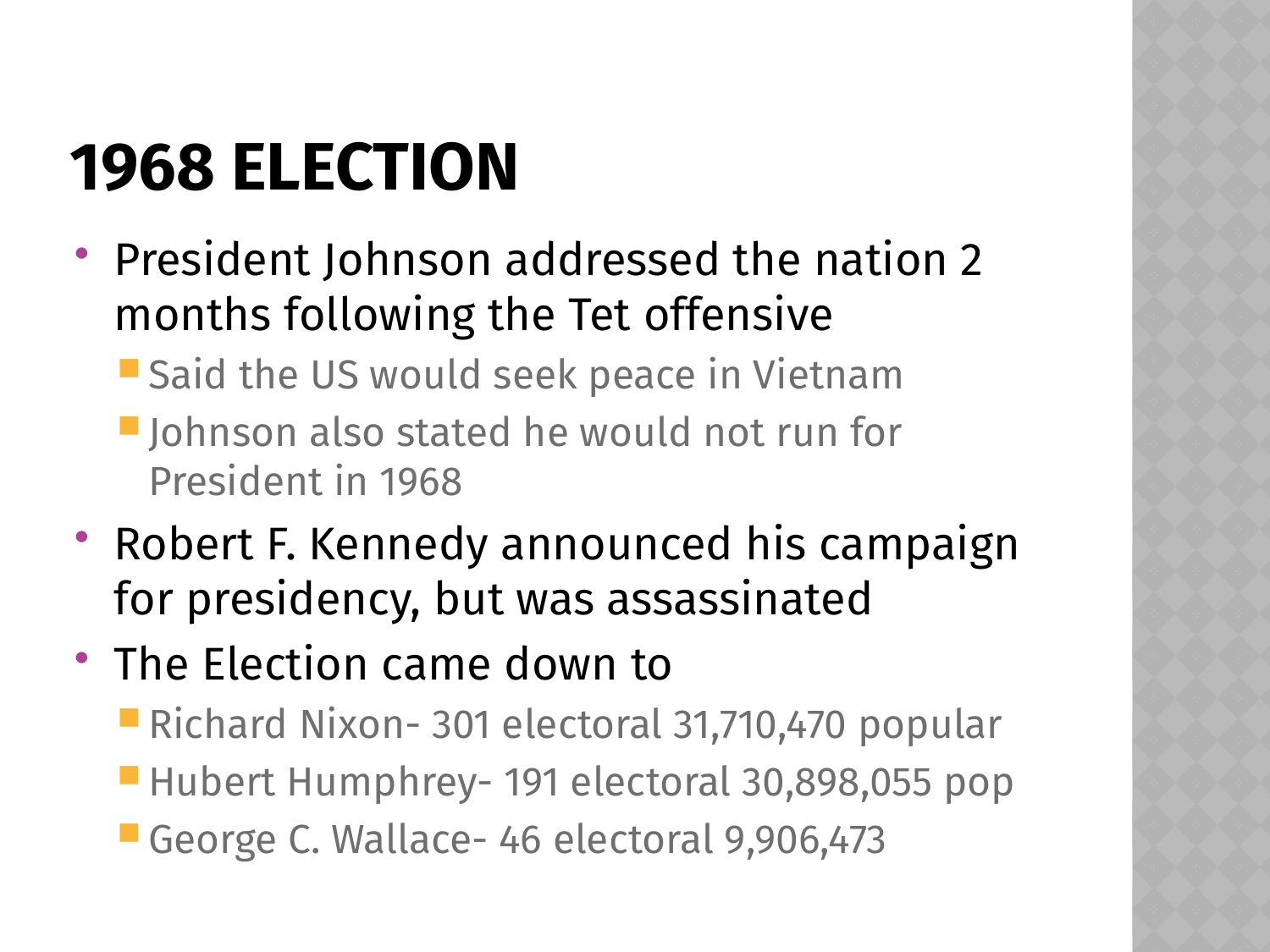

# 1968 Election
President Johnson addressed the nation 2 months following the Tet offensive
Said the US would seek peace in Vietnam
Johnson also stated he would not run for President in 1968
Robert F. Kennedy announced his campaign for presidency, but was assassinated
The Election came down to
Richard Nixon- 301 electoral 31,710,470 popular
Hubert Humphrey- 191 electoral 30,898,055 pop
George C. Wallace- 46 electoral 9,906,473